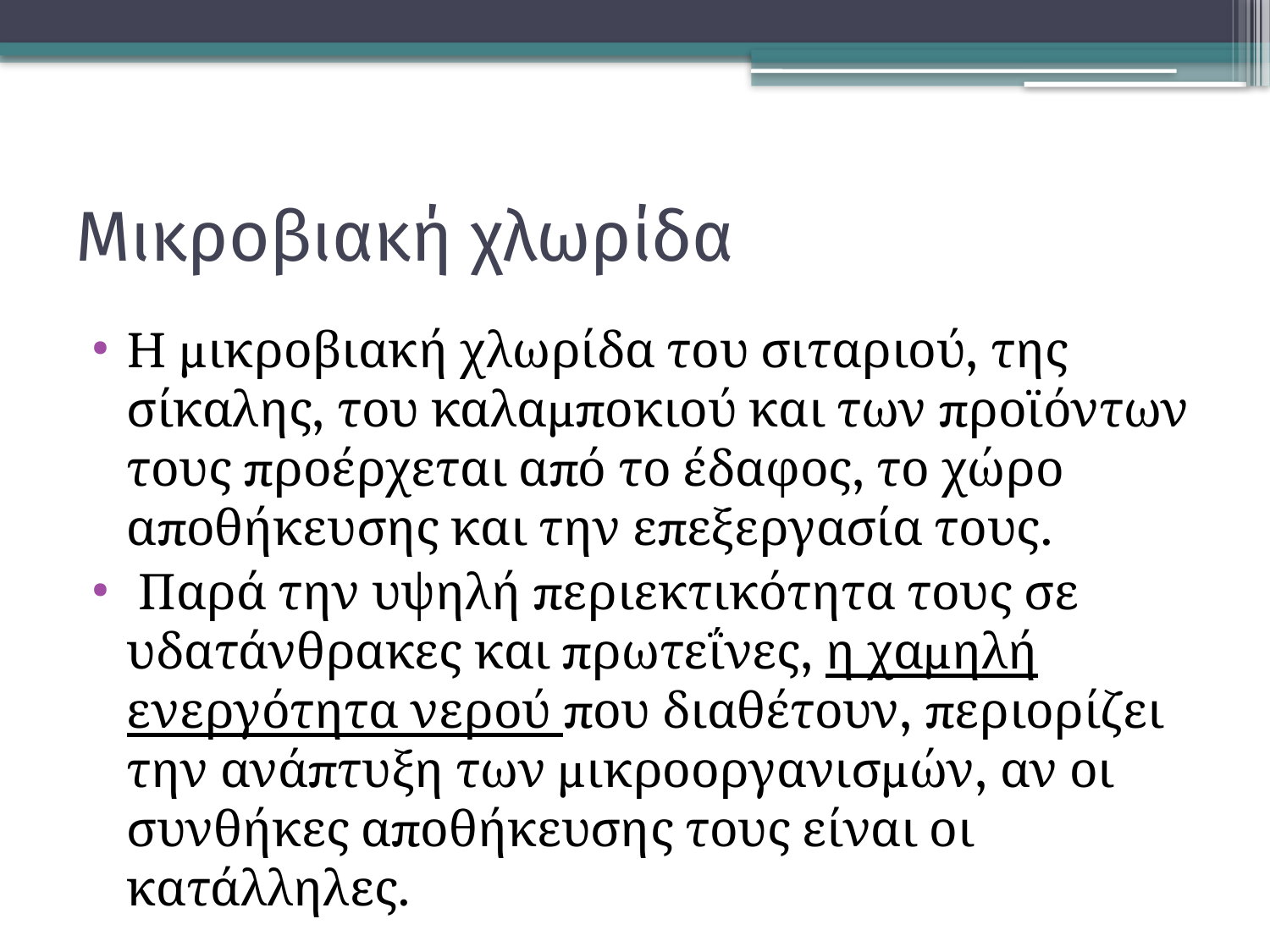

# Μικροβιακή χλωρίδα
Η μικροβιακή χλωρίδα του σιταριού, της σίκαλης, του καλαμποκιού και των προϊόντων τους προέρχεται από το έδαφος, το χώρο αποθήκευσης και την επεξεργασία τους.
 Παρά την υψηλή περιεκτικότητα τους σε υδατάνθρακες και πρωτεΐνες, η χαμηλή ενεργότητα νερού που διαθέτουν, περιορίζει την ανάπτυξη των μικροοργανισμών, αν οι συνθήκες αποθήκευσης τους είναι οι κατάλληλες.